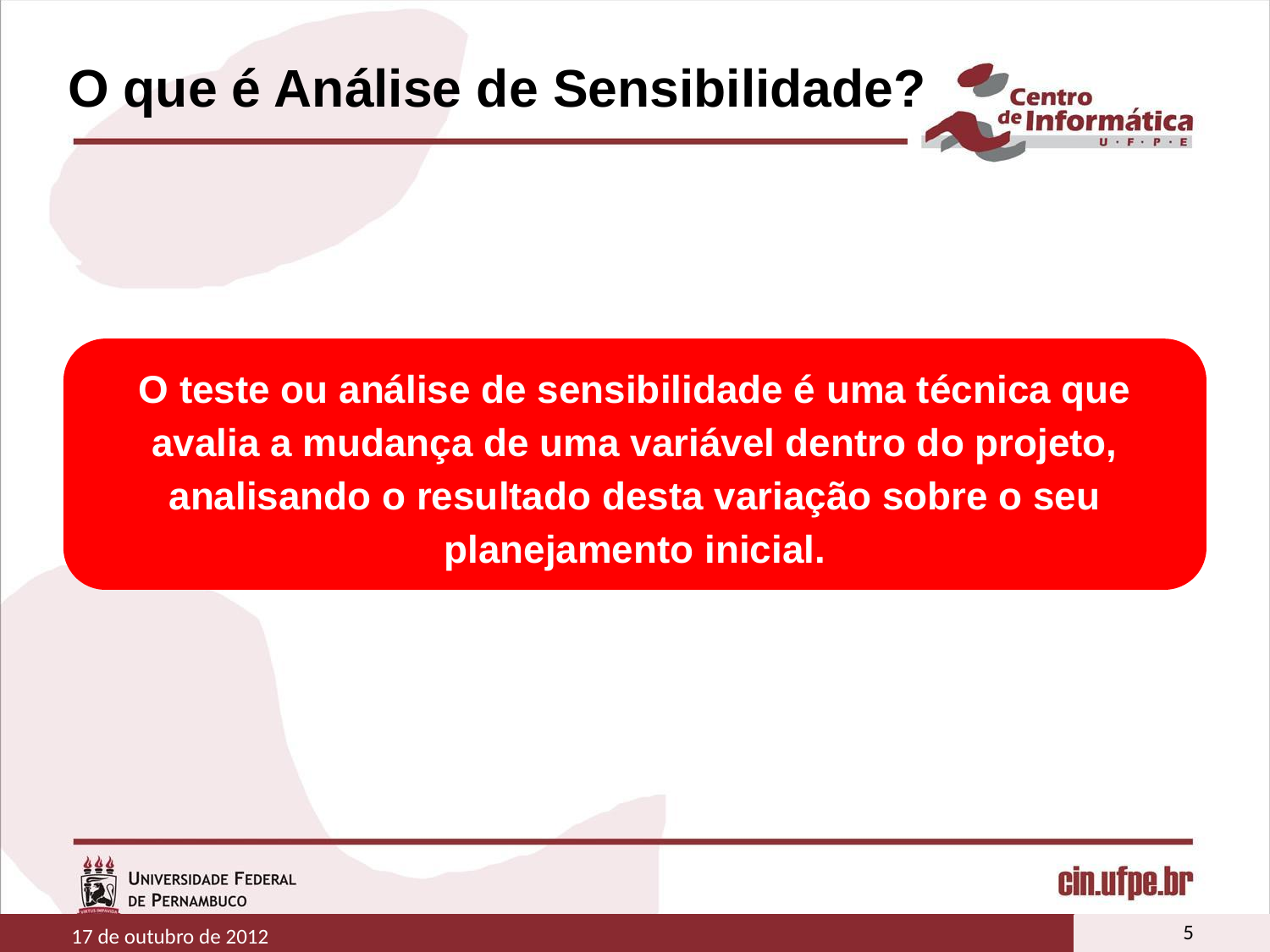

# O que é Análise de Sensibilidade?

O que é Análise de Sensibilidade

ou

Análise de Pós-Otimização?
O teste ou análise de sensibilidade é uma técnica que avalia a mudança de uma variável dentro do projeto, analisando o resultado desta variação sobre o seu planejamento inicial.
5
17 de outubro de 2012